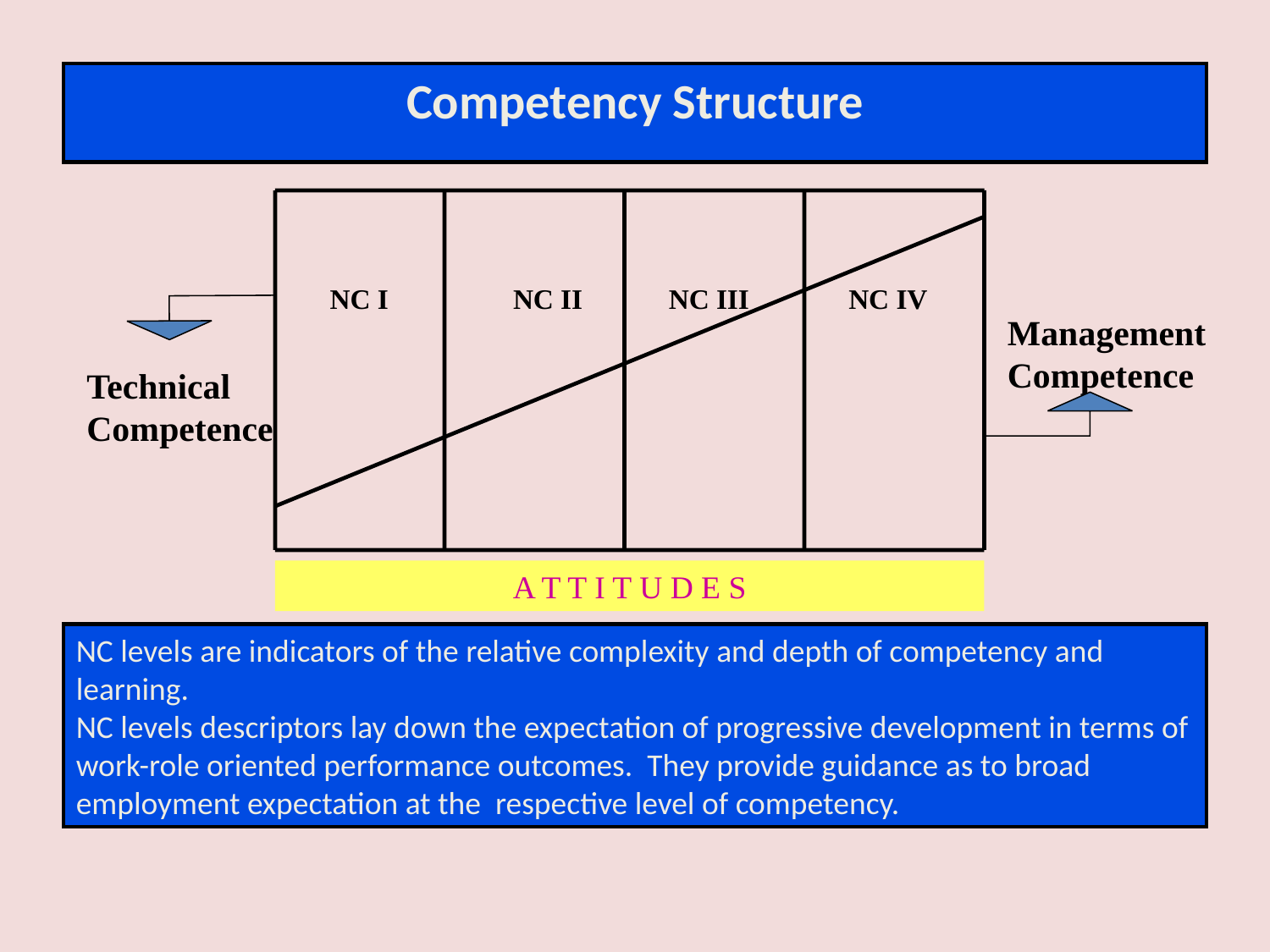

Competency Structure

Management Competence
Technical Competence

   NC I
     NC II
NC III
NC IV
A T T I T U D E S
NC levels are indicators of the relative complexity and depth of competency and learning.
NC levels descriptors lay down the expectation of progressive development in terms of work-role oriented performance outcomes.  They provide guidance as to broad employment expectation at the  respective level of competency.